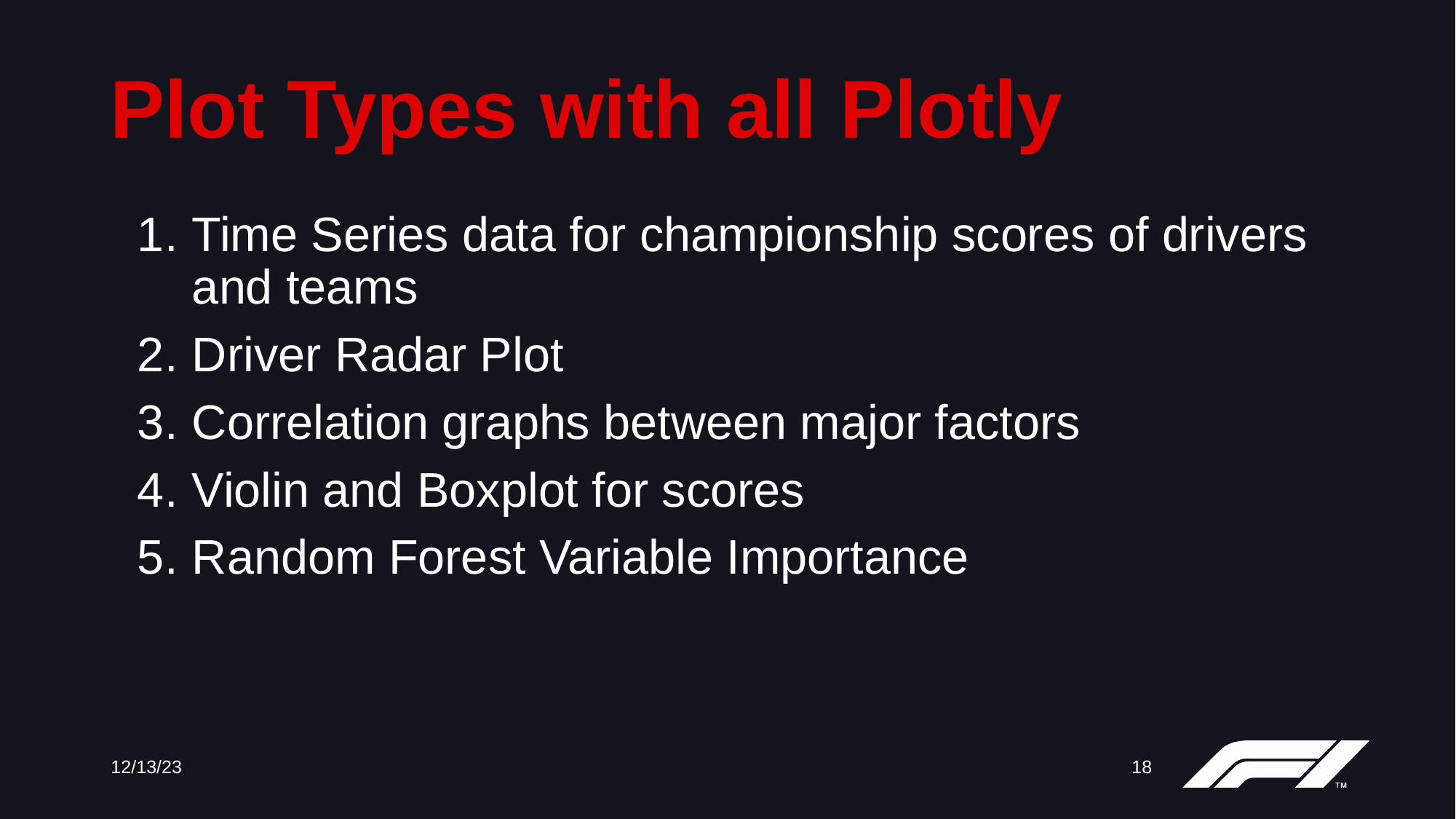

# Plot Types with all Plotly
Time Series data for championship scores of drivers and teams
Driver Radar Plot
Correlation graphs between major factors
Violin and Boxplot for scores
Random Forest Variable Importance

12/13/23
18